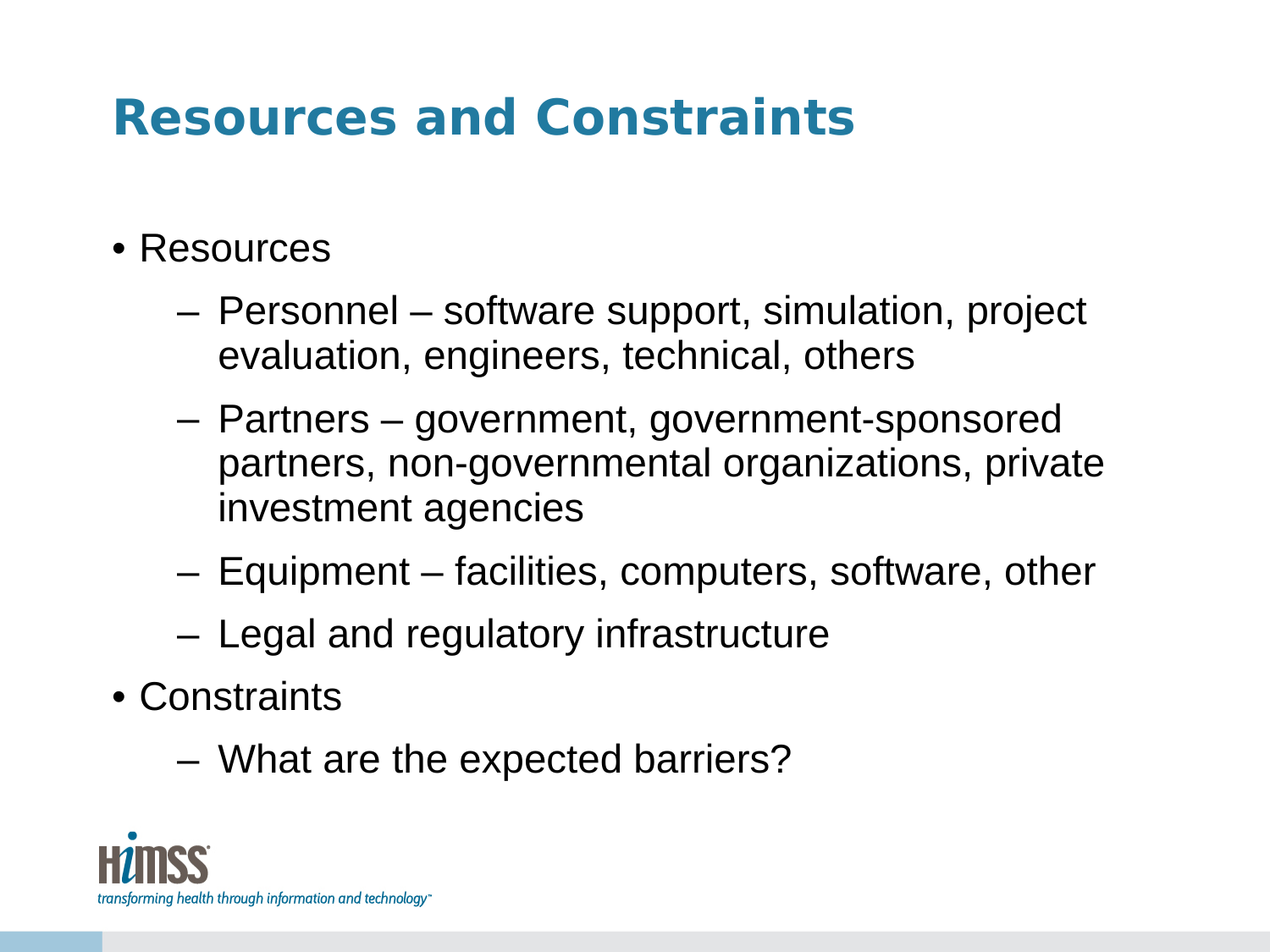

# Resources and Constraints
Resources
Personnel – software support, simulation, project evaluation, engineers, technical, others
Partners – government, government-sponsored partners, non-governmental organizations, private investment agencies
Equipment – facilities, computers, software, other
Legal and regulatory infrastructure
Constraints
What are the expected barriers?